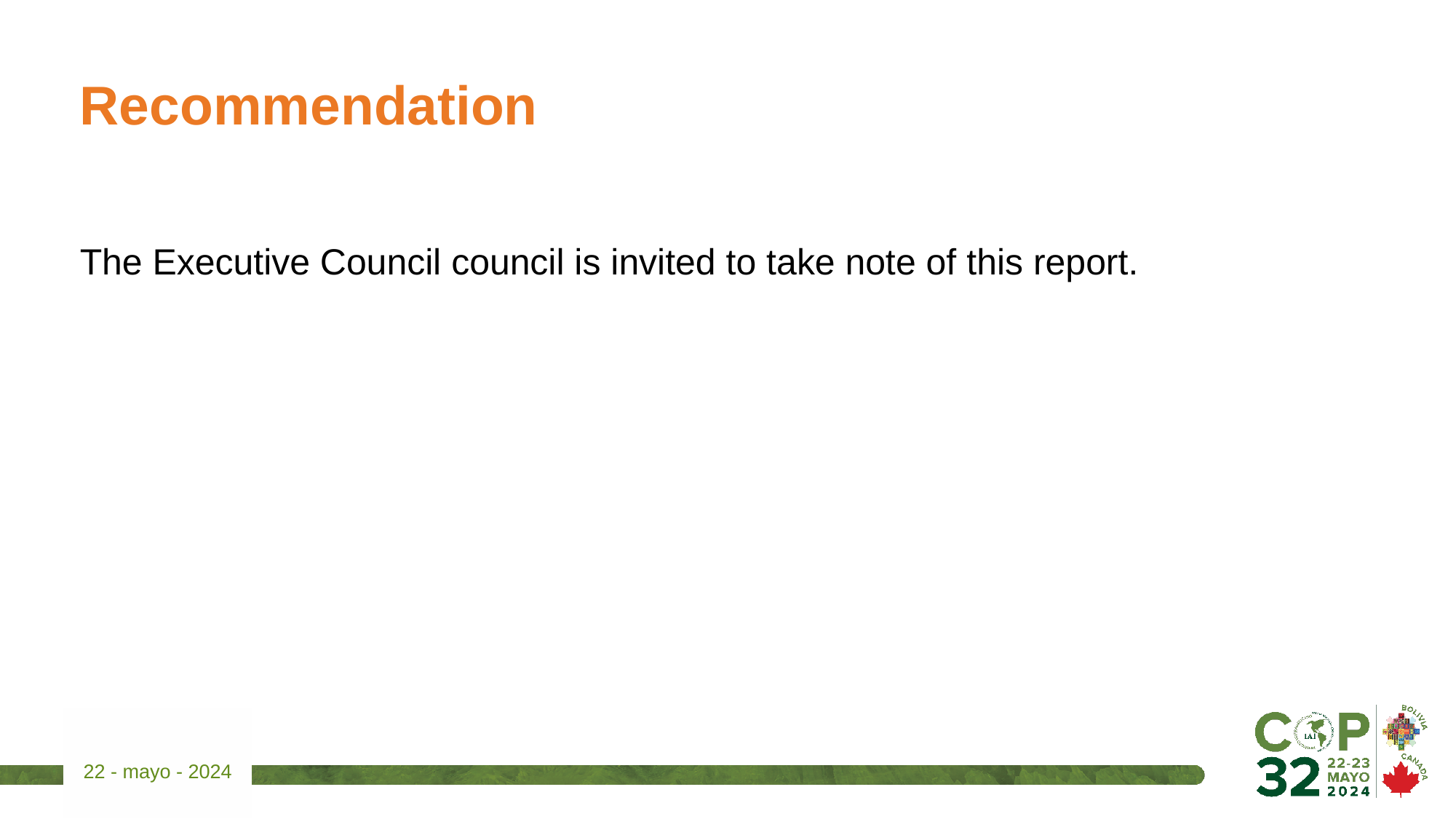

# Recommendation

The Executive Council council is invited to take note of this report.

22 - mayo - 2024